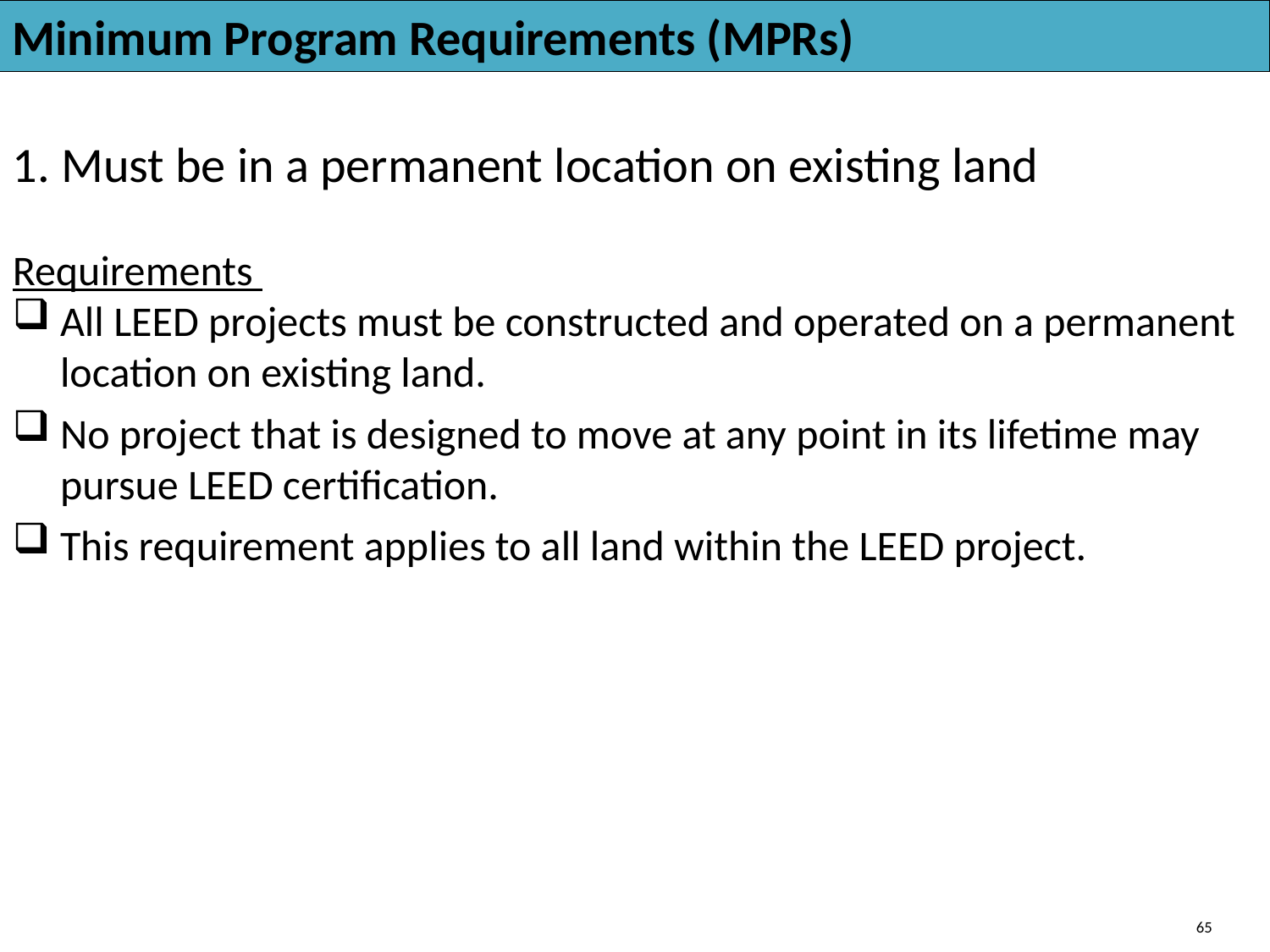

Minimum Program Requirements (MPRs)
1. Must be in a permanent location on existing land

Requirements
All LEED projects must be constructed and operated on a permanent location on existing land.
No project that is designed to move at any point in its lifetime may pursue LEED certification.
This requirement applies to all land within the LEED project.
65